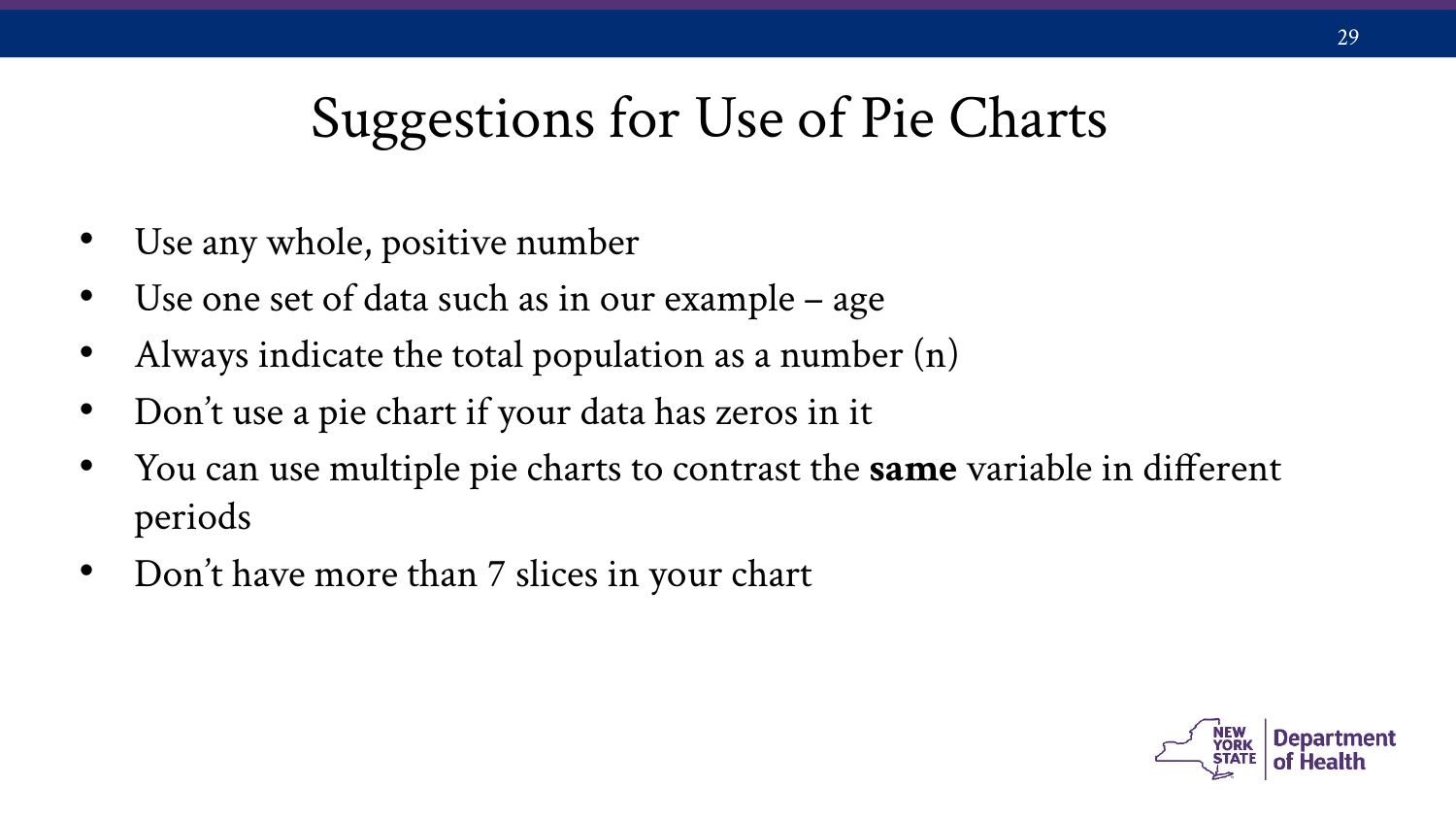

# Suggestions for Use of Pie Charts
Use any whole, positive number
Use one set of data such as in our example – age
Always indicate the total population as a number (n)
Don’t use a pie chart if your data has zeros in it
You can use multiple pie charts to contrast the same variable in different periods
Don’t have more than 7 slices in your chart

8